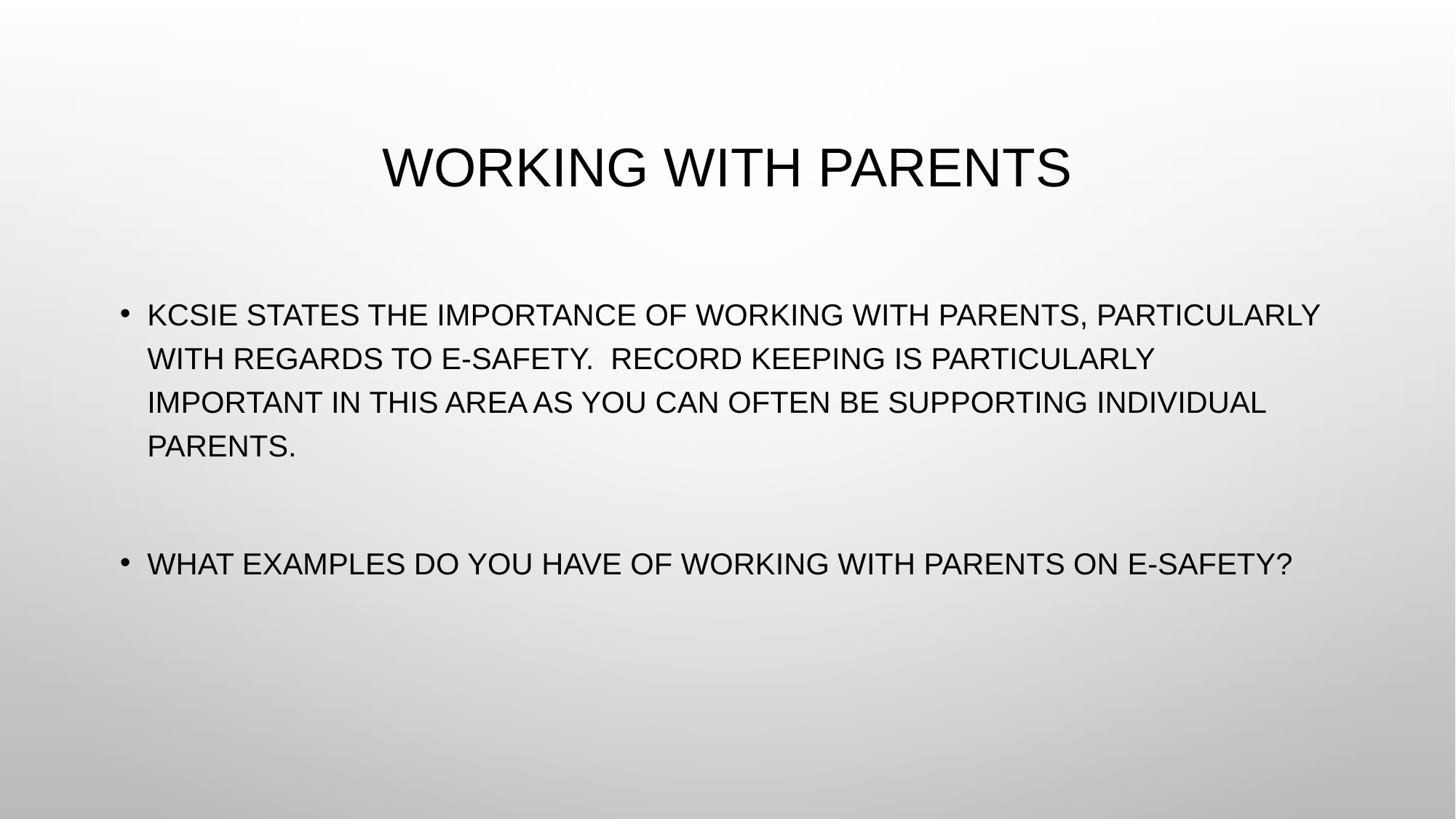

# Working with parents
KCSIE states the importance of working with parents, particularly with regards to e-safety.  Record keeping is particularly important in this area as you can often be supporting individual parents.

What examples do you have of working with parents on e-safety?